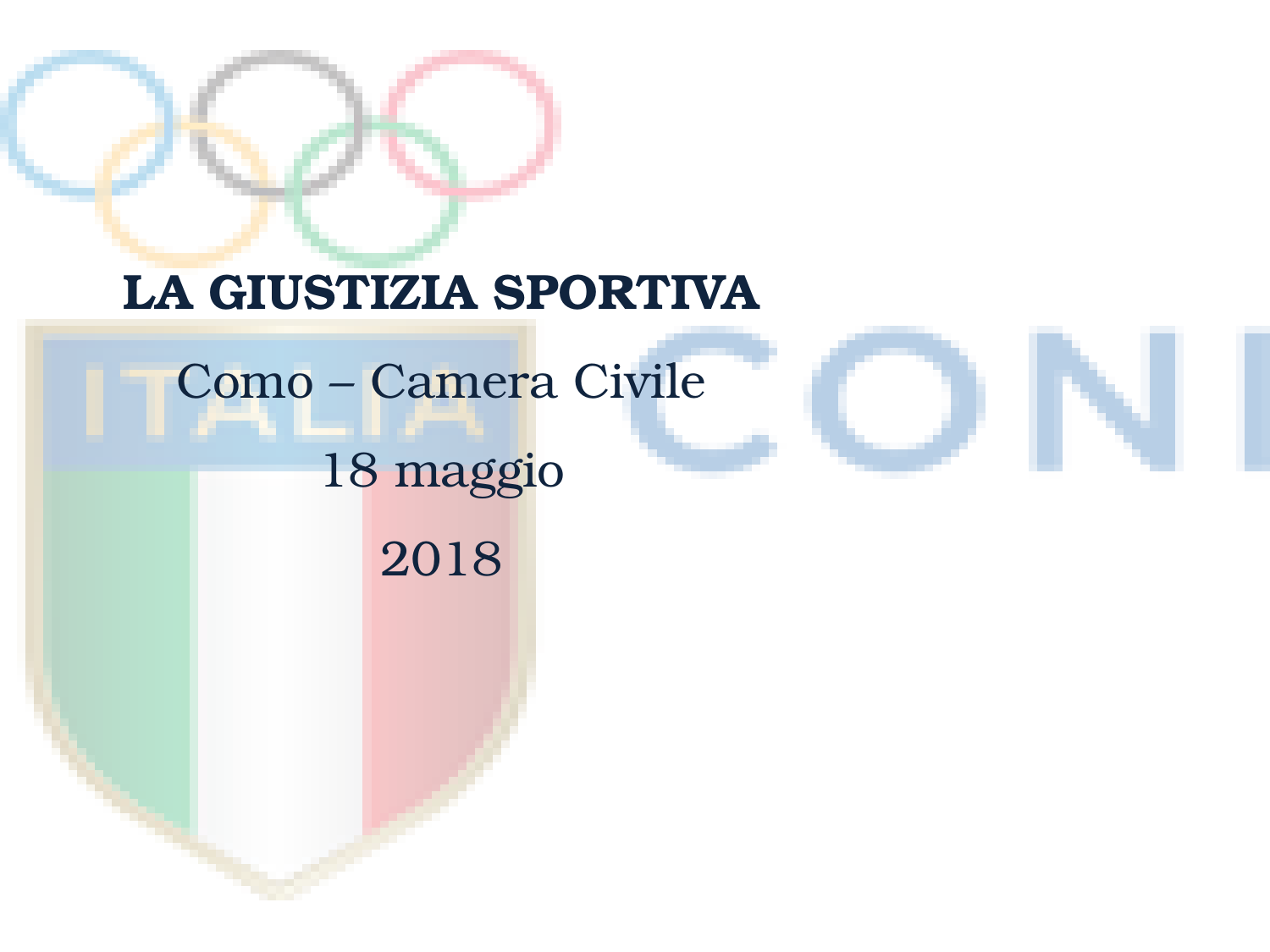

LA GIUSTIZIA SPORTIVA
Como – Camera Civile
18 maggio
2018